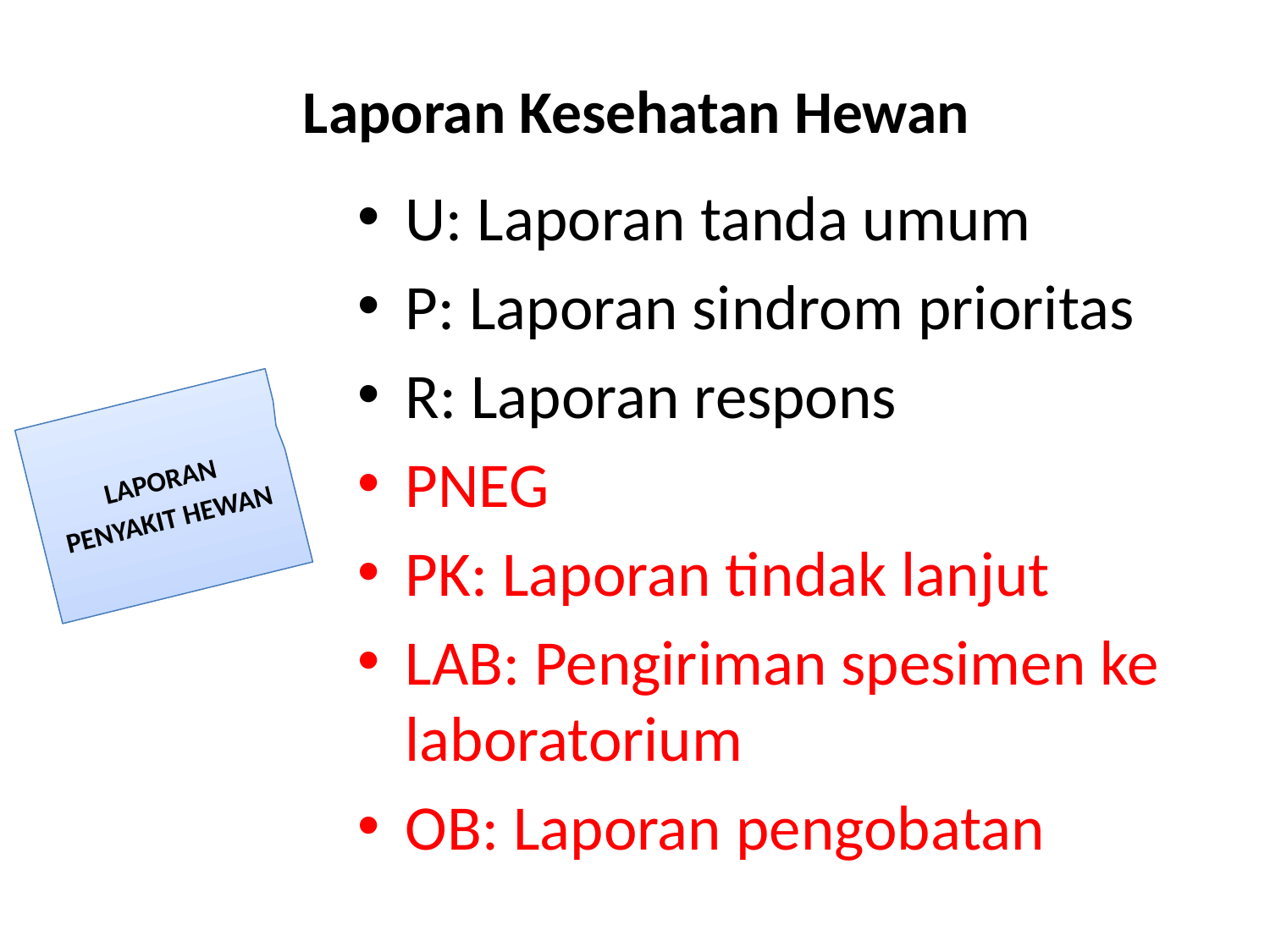

# Laporan Kesehatan Hewan
U: Laporan tanda umum
P: Laporan sindrom prioritas
R: Laporan respons
PNEG
PK: Laporan tindak lanjut
LAB: Pengiriman spesimen ke laboratorium
OB: Laporan pengobatan

LAPORAN PENYAKIT HEWAN